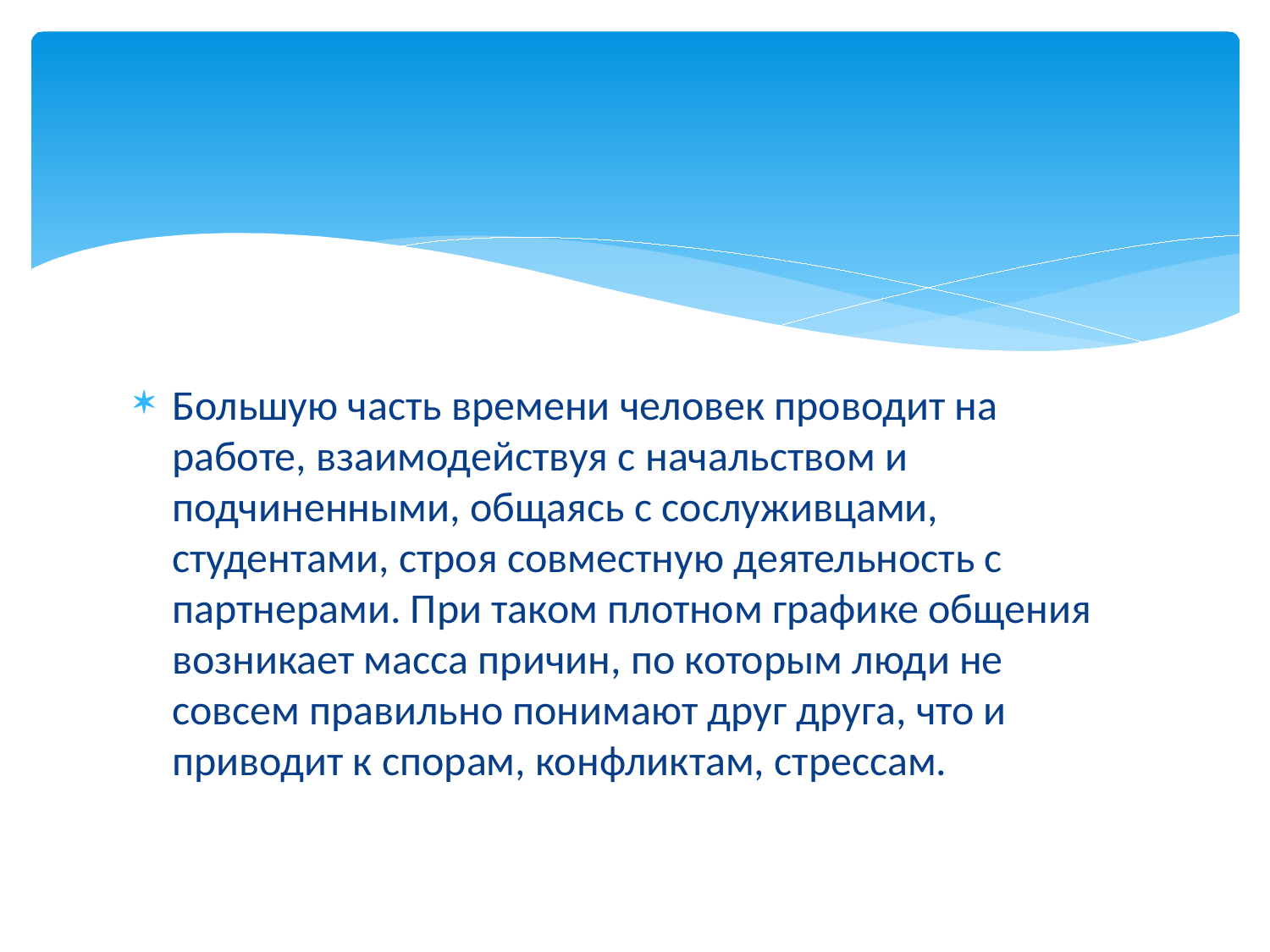

#
Большую часть времени человек проводит на работе, взаимодействуя с начальством и подчиненными, общаясь с сослуживцами, студентами, строя совместную деятельность с партнерами. При таком плотном графике общения возникает масса причин, по которым люди не совсем правильно понимают друг друга, что и приводит к спорам, конфликтам, стрессам.